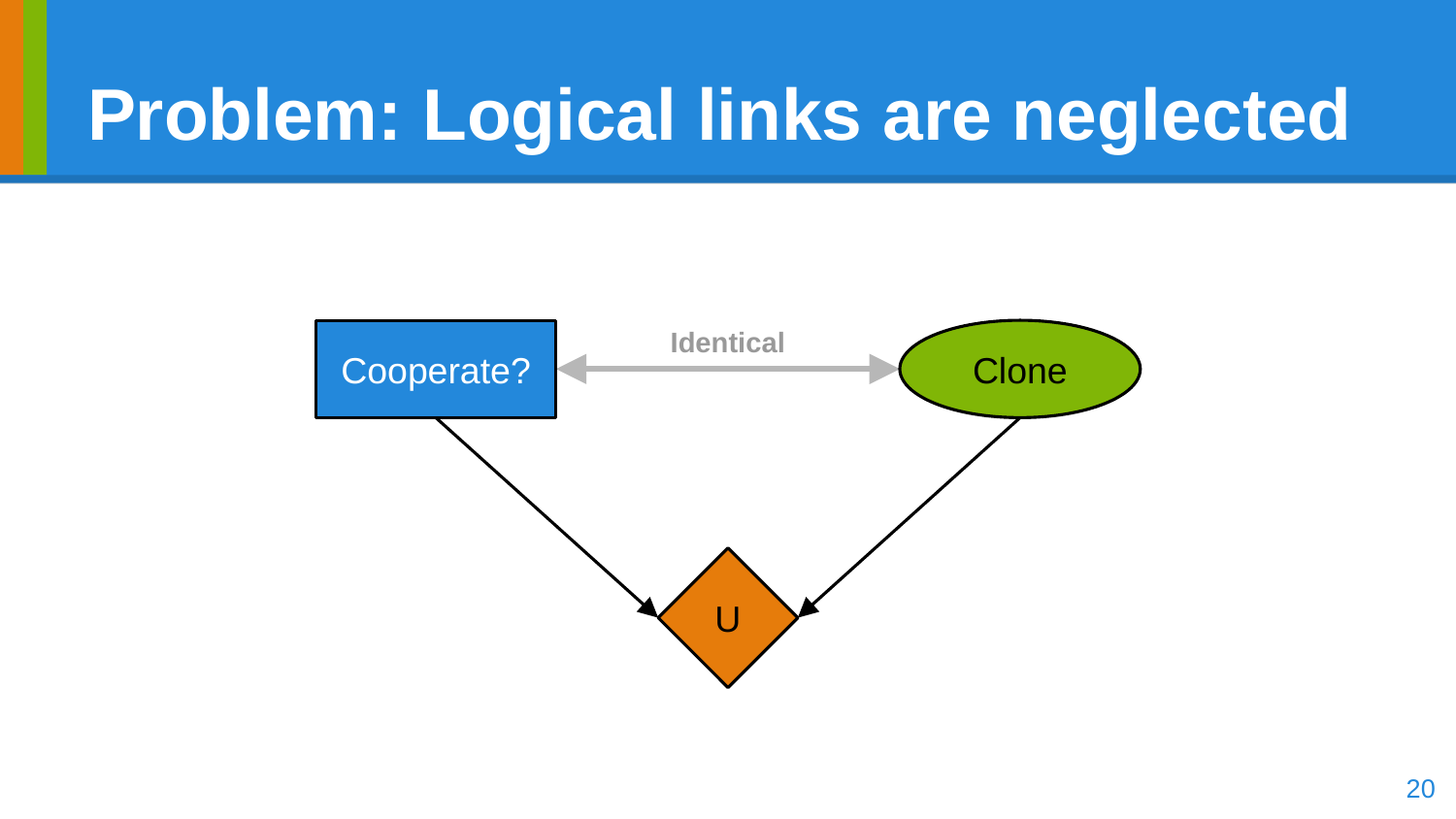

# Problem: Logical links are neglected
Identical
Cooperate?
Clone
U
20